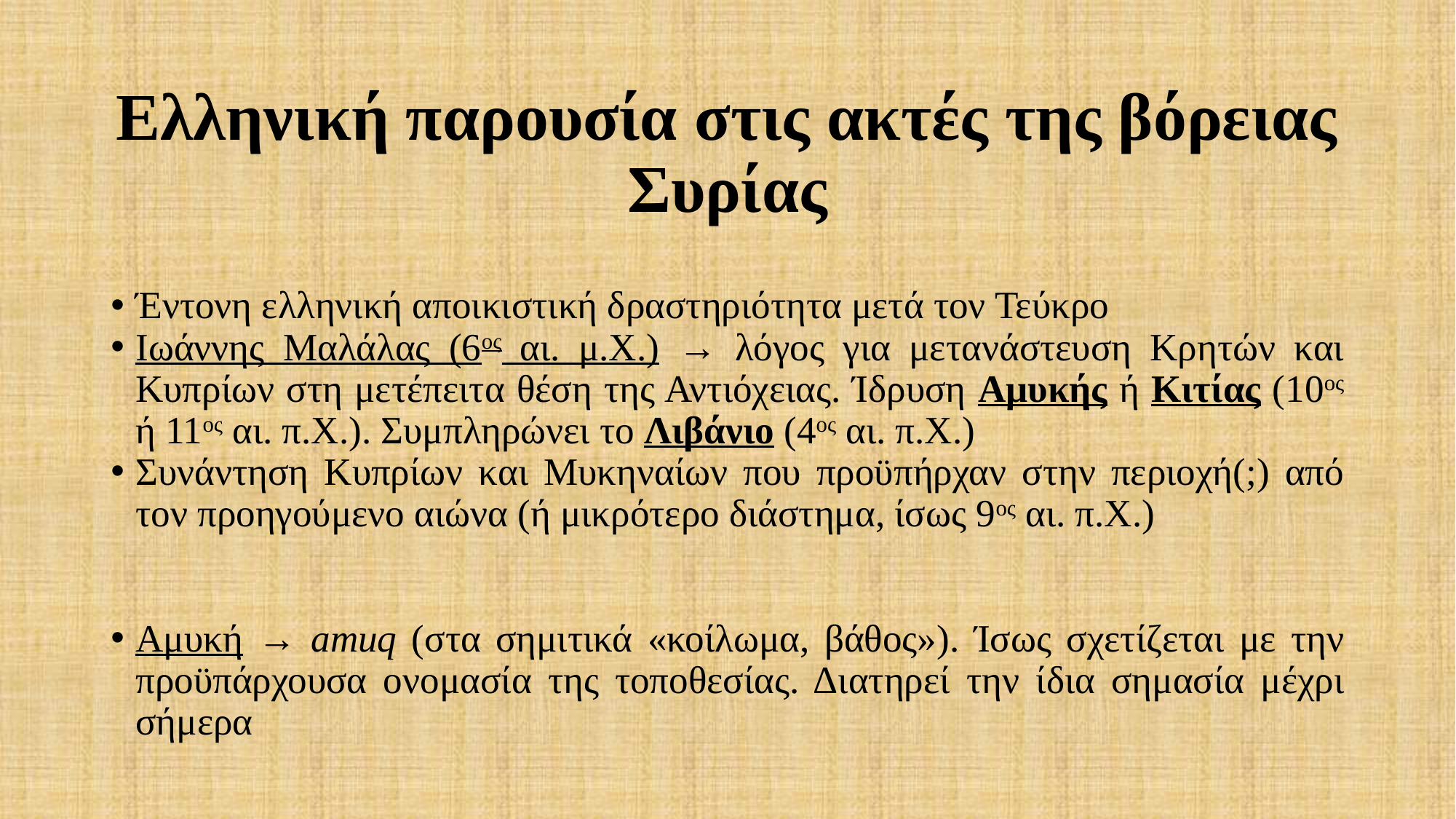

# Ελληνική παρουσία στις ακτές της βόρειας Συρίας

Έντονη ελληνική αποικιστική δραστηριότητα μετά τον Τεύκρο
Ιωάννης Μαλάλας (6ος αι. μ.Χ.) → λόγος για μετανάστευση Κρητών και Κυπρίων στη μετέπειτα θέση της Αντιόχειας. Ίδρυση Αμυκής ή Κιτίας (10ος ή 11ος αι. π.Χ.). Συμπληρώνει το Λιβάνιο (4ος αι. π.Χ.)
Συνάντηση Κυπρίων και Μυκηναίων που προϋπήρχαν στην περιοχή(;) από τον προηγούμενο αιώνα (ή μικρότερο διάστημα, ίσως 9ος αι. π.Χ.)

Αμυκή → amuq (στα σημιτικά «κοίλωμα, βάθος»). Ίσως σχετίζεται με την προϋπάρχουσα ονομασία της τοποθεσίας. Διατηρεί την ίδια σημασία μέχρι σήμερα